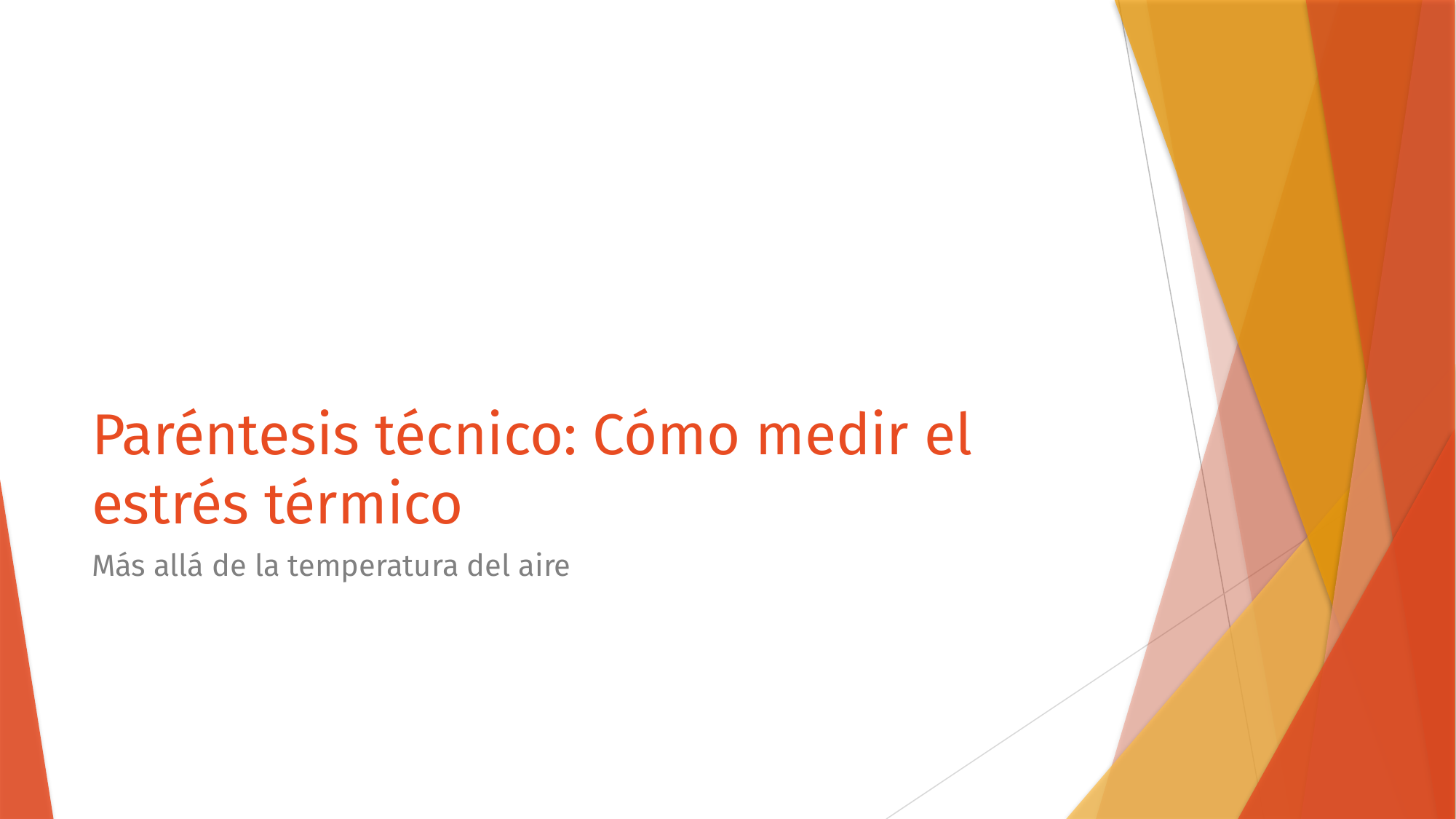

# Paréntesis técnico: Cómo medir el estrés térmico
Más allá de la temperatura del aire